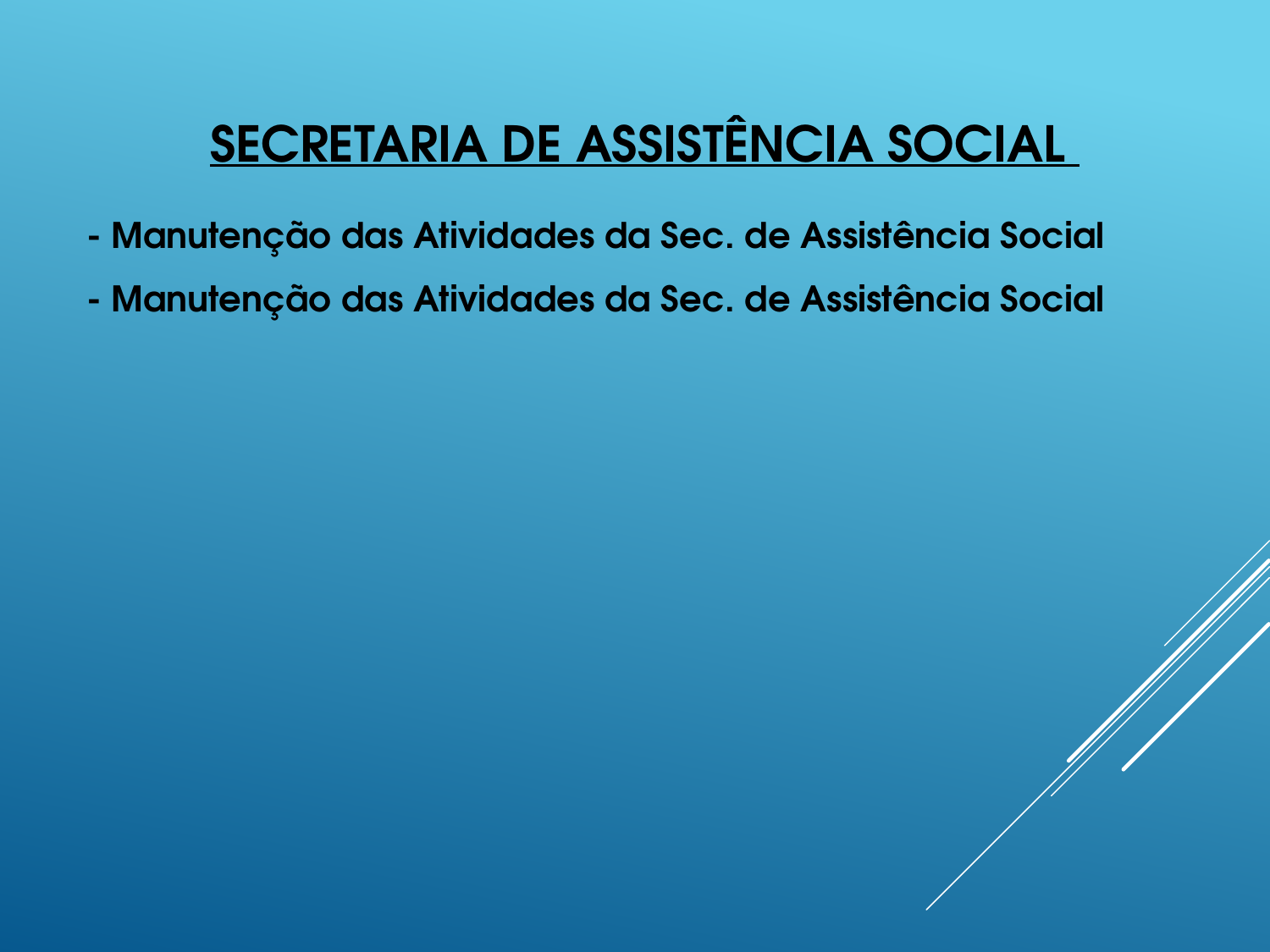

SECRETARIA DE ASSISTÊNCIA SOCIAL
- Manutenção das Atividades da Sec. de Assistência Social
- Manutenção das Atividades da Sec. de Assistência Social
#